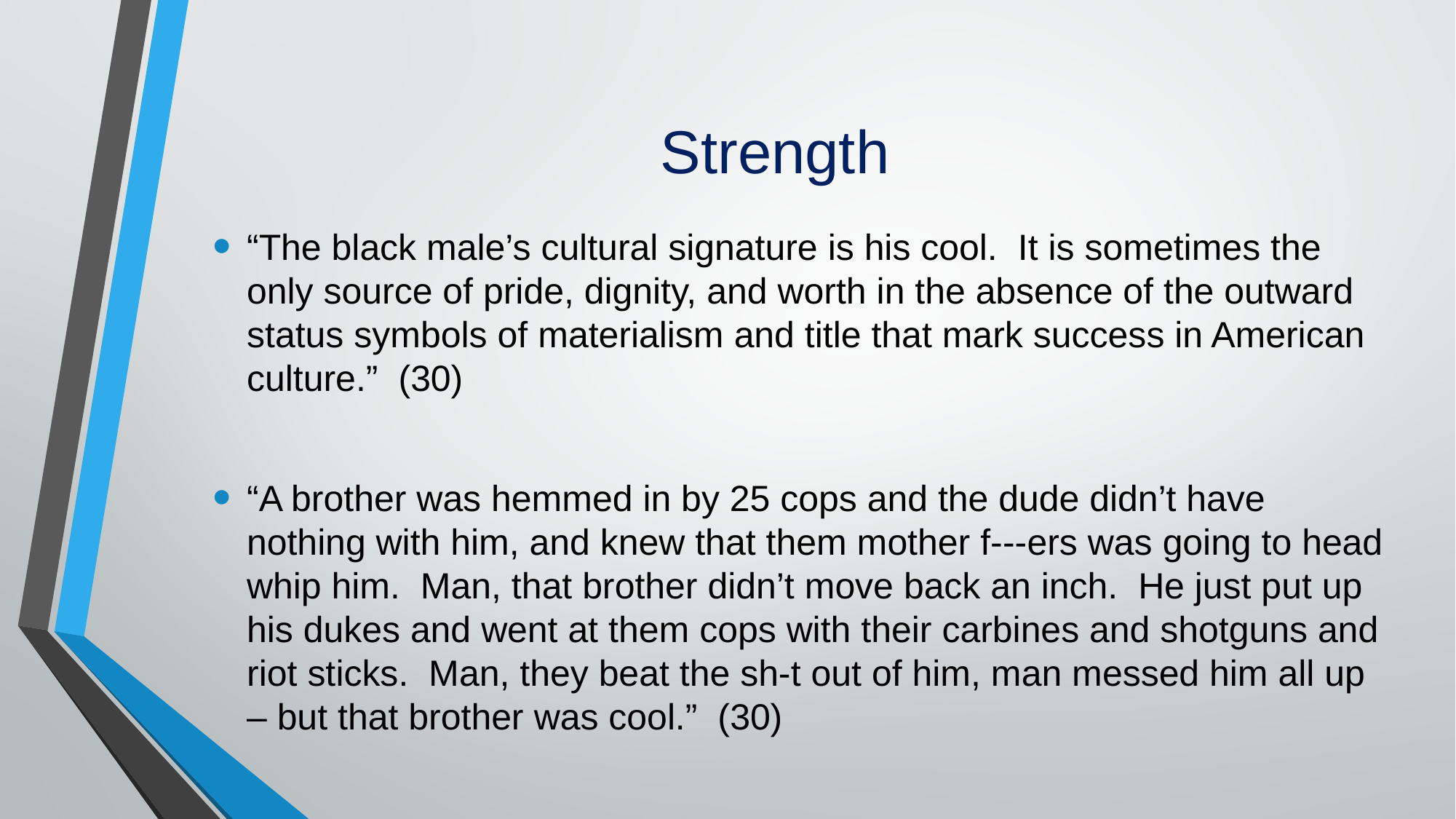

# Strength
“The black male’s cultural signature is his cool.  It is sometimes the only source of pride, dignity, and worth in the absence of the outward status symbols of materialism and title that mark success in American culture.”  (30)

“A brother was hemmed in by 25 cops and the dude didn’t have nothing with him, and knew that them mother f---ers was going to head whip him.  Man, that brother didn’t move back an inch.  He just put up his dukes and went at them cops with their carbines and shotguns and riot sticks.  Man, they beat the sh-t out of him, man messed him all up – but that brother was cool.”  (30)